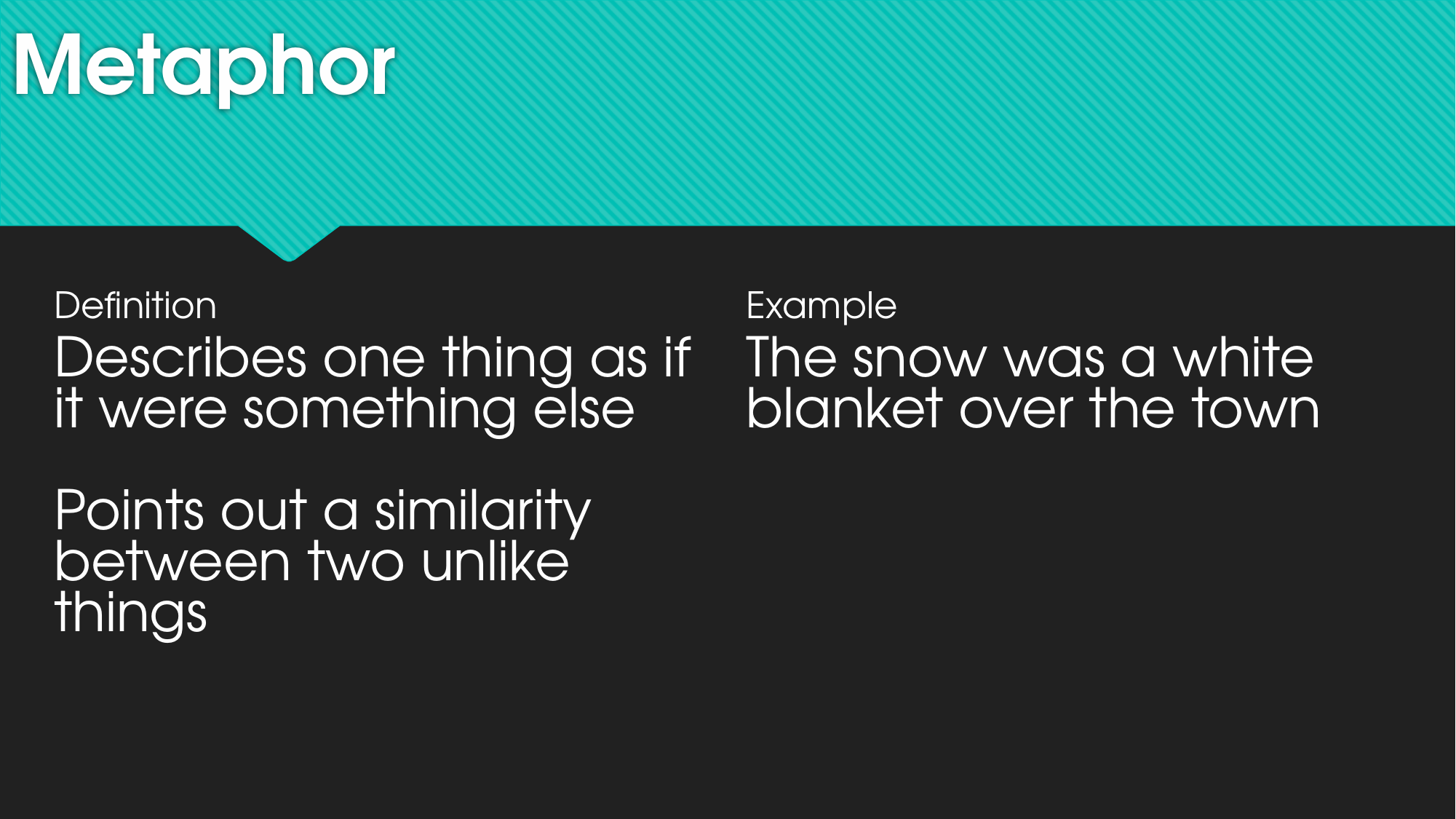

# Metaphor
| Definition | Example |
| --- | --- |
| Describes one thing as if it were something else Points out a similarity between two unlike things | The snow was a white blanket over the town |